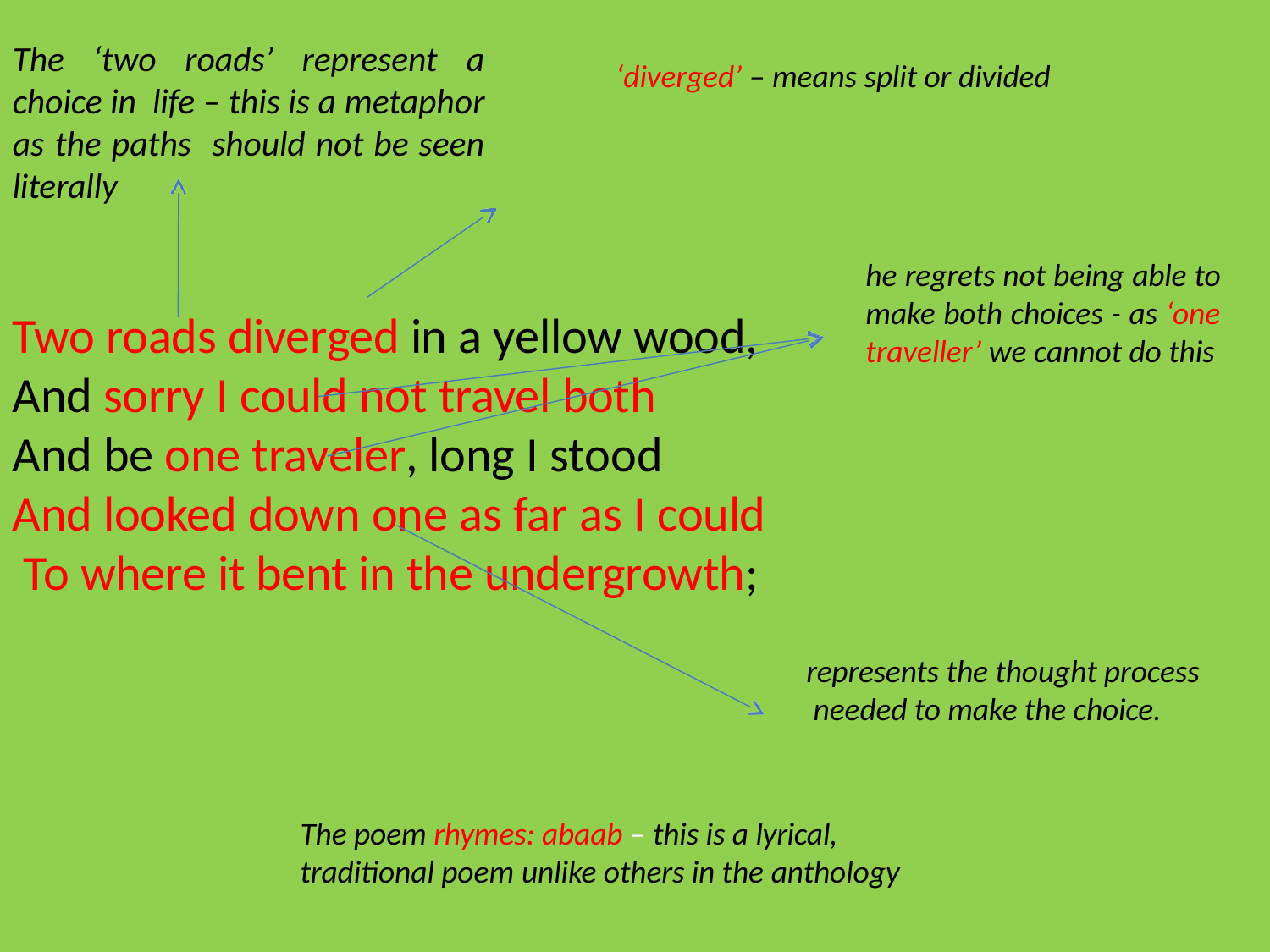

# The ‘two roads’ represent a choice in  life – this is a metaphor as the paths  should not be seen literally
‘diverged’ – means split or divided

he regrets not being able to  make both choices - as ‘one  traveller’ we cannot do this

Two roads diverged in a yellow wood,  And sorry I could not travel both
And be one traveler, long I stood
And looked down one as far as I could  To where it bent in the undergrowth;

represents the thought process  needed to make the choice.

The poem rhymes: abaab – this is a lyrical,  traditional poem unlike others in the anthology